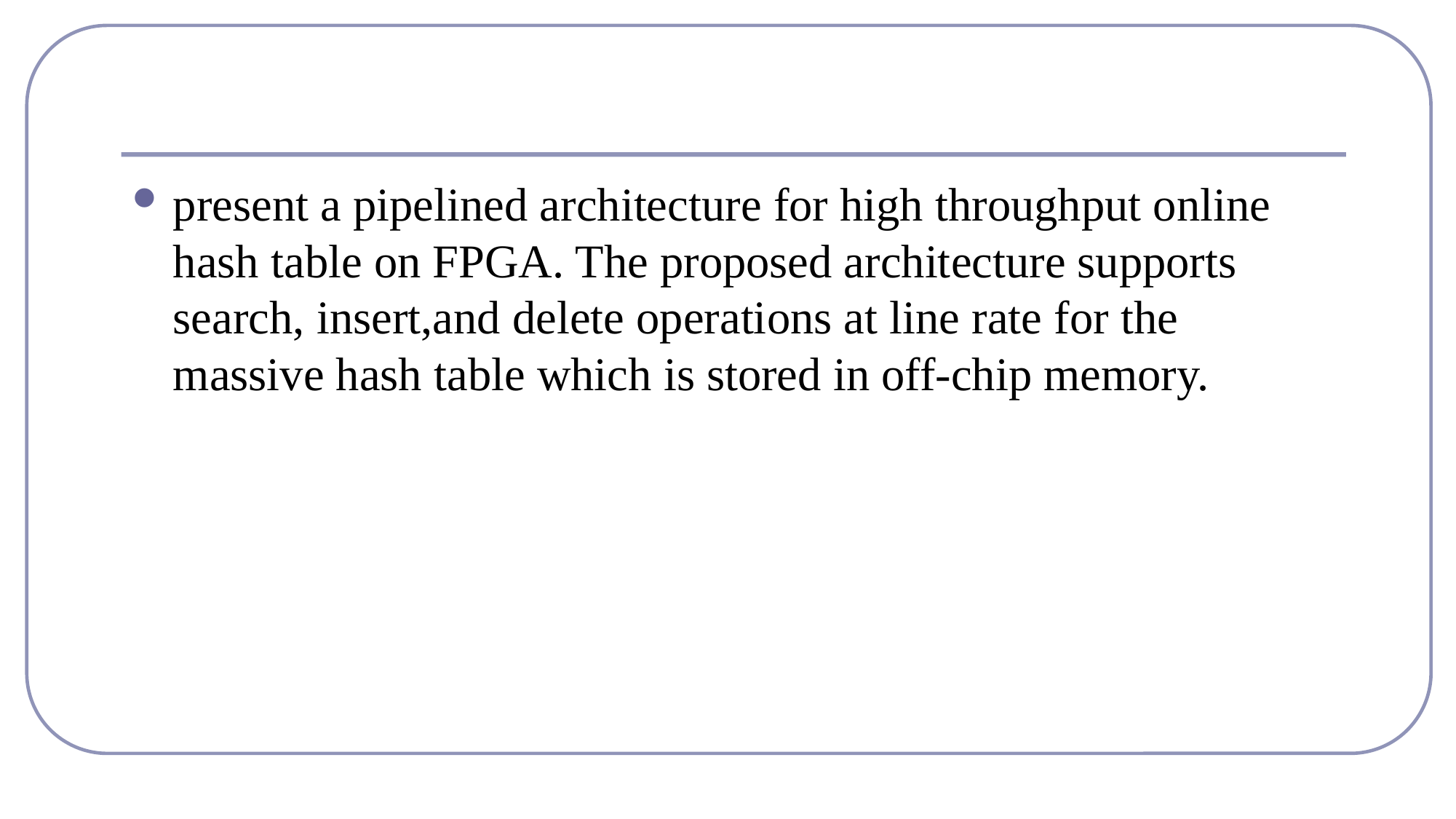

#
present a pipelined architecture for high throughput online hash table on FPGA. The proposed architecture supports search, insert,and delete operations at line rate for the massive hash table which is stored in off-chip memory.